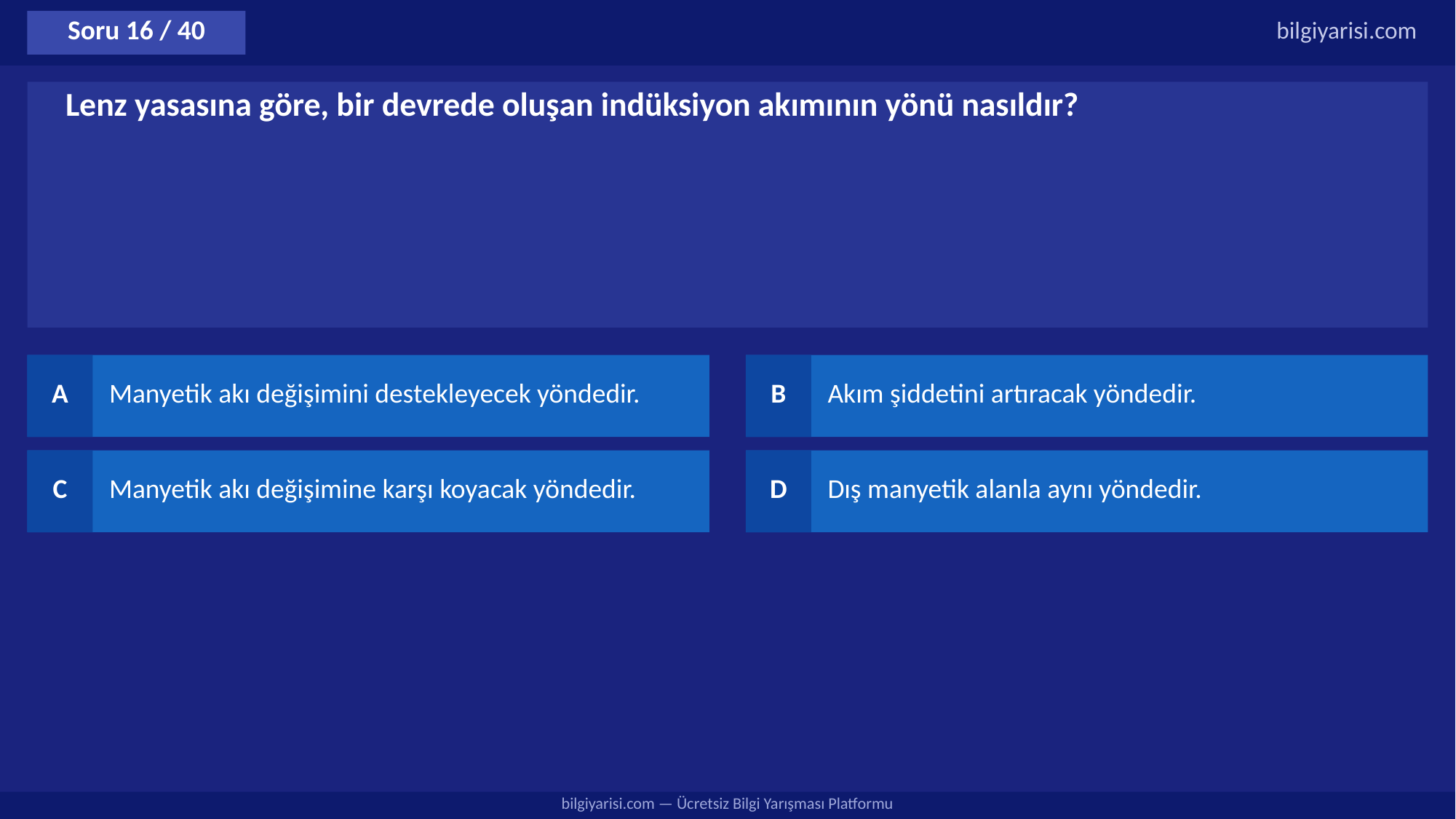

Soru 16 / 40
bilgiyarisi.com

Lenz yasasına göre, bir devrede oluşan indüksiyon akımının yönü nasıldır?

A
Manyetik akı değişimini destekleyecek yöndedir.

B
Akım şiddetini artıracak yöndedir.

C
Manyetik akı değişimine karşı koyacak yöndedir.

D
Dış manyetik alanla aynı yöndedir.
bilgiyarisi.com — Ücretsiz Bilgi Yarışması Platformu